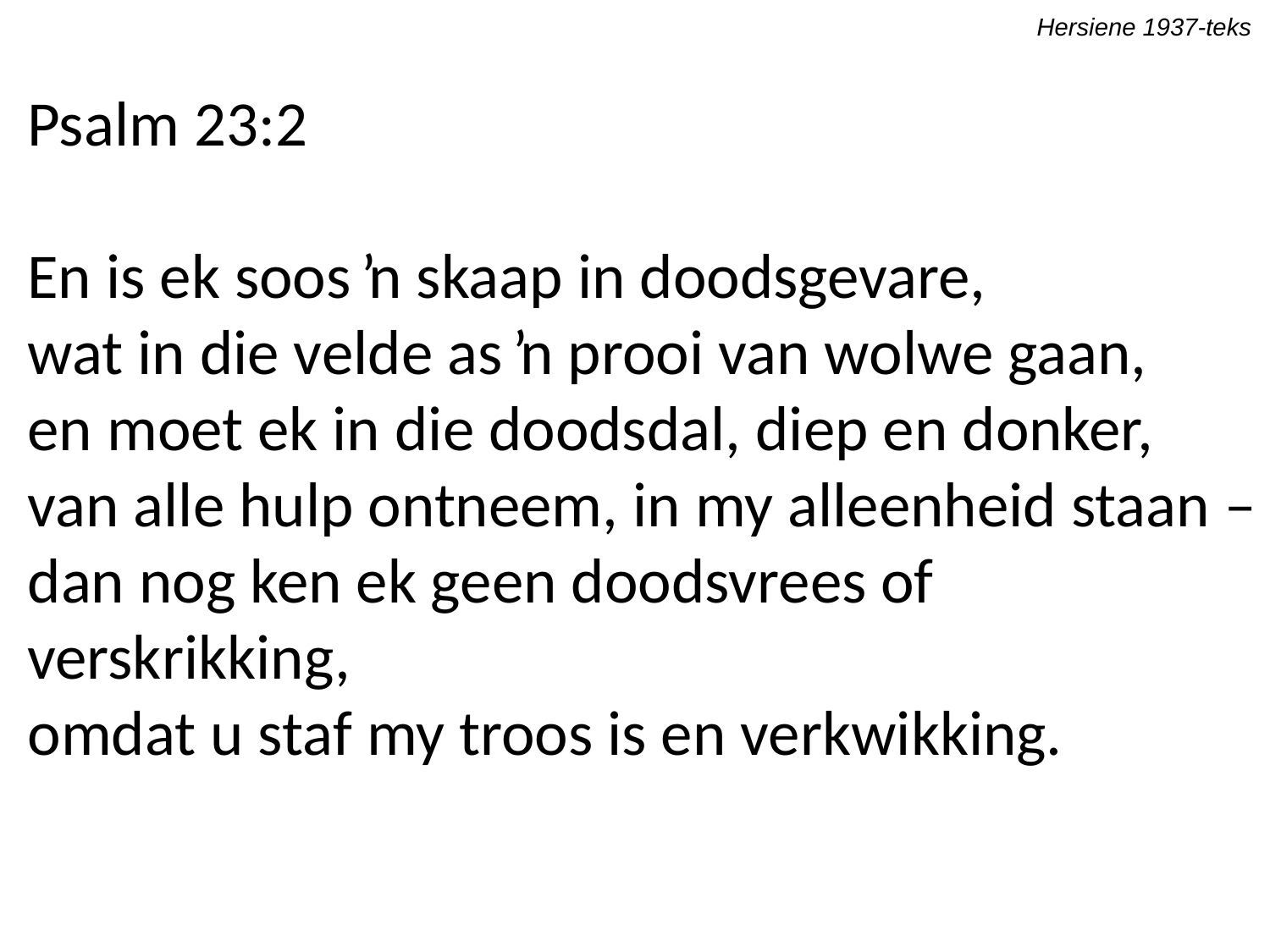

Hersiene 1937-teks
Psalm 23:2

En is ek soos ŉ skaap in doodsgevare,
wat in die velde as ŉ prooi van wolwe gaan,
en moet ek in die doodsdal, diep en donker,
van alle hulp ontneem, in my alleenheid staan –
dan nog ken ek geen doodsvrees of verskrikking,
omdat u staf my troos is en verkwikking.